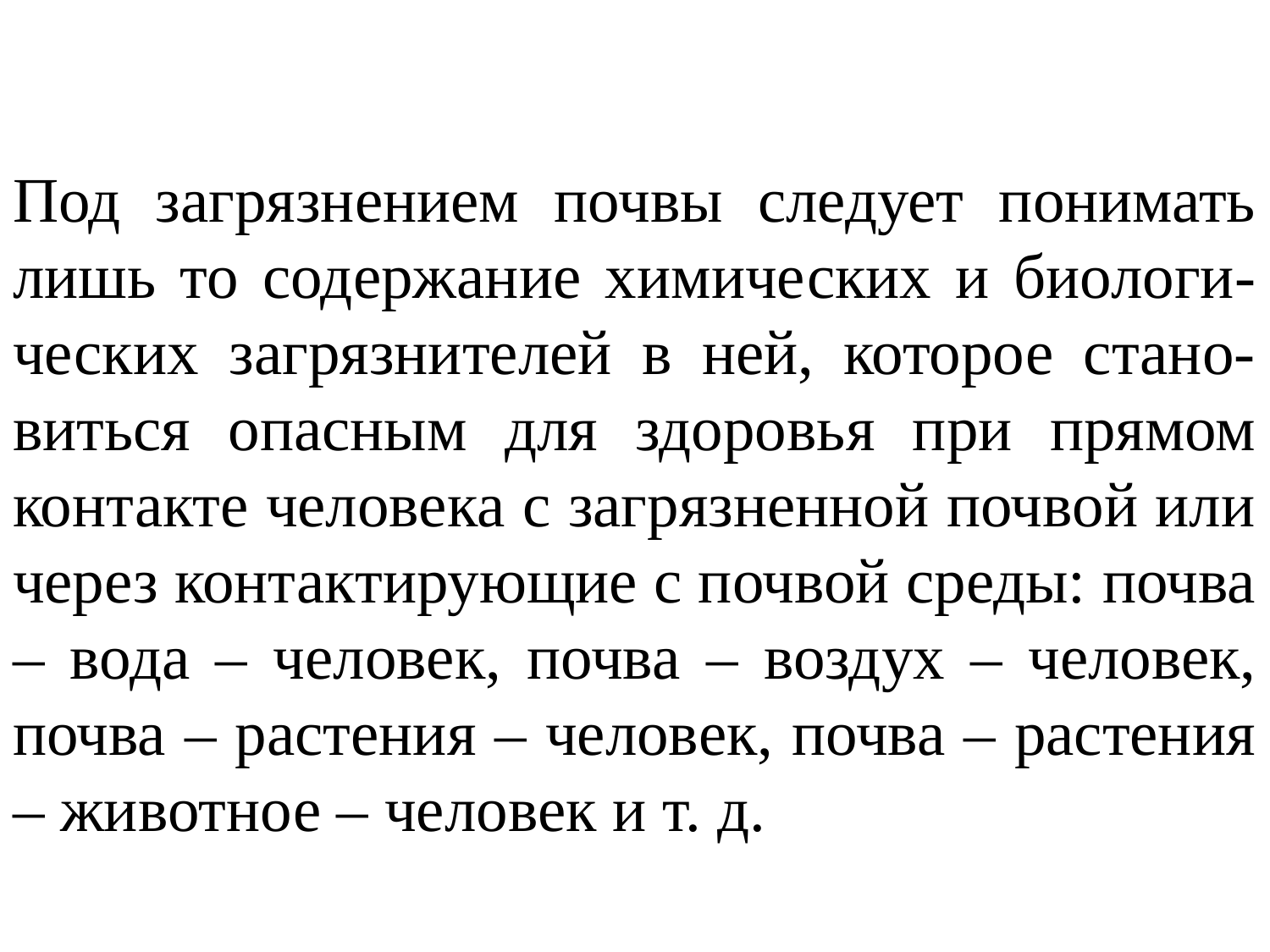

Под загрязнением почвы следует понимать лишь то содержание химических и биологи-ческих загрязнителей в ней, которое стано-виться опасным для здоровья при прямом контакте человека с загрязненной почвой или через контактирующие с почвой среды: почва – вода – человек, почва – воздух – человек, почва – растения – человек, почва – растения – животное – человек и т. д.